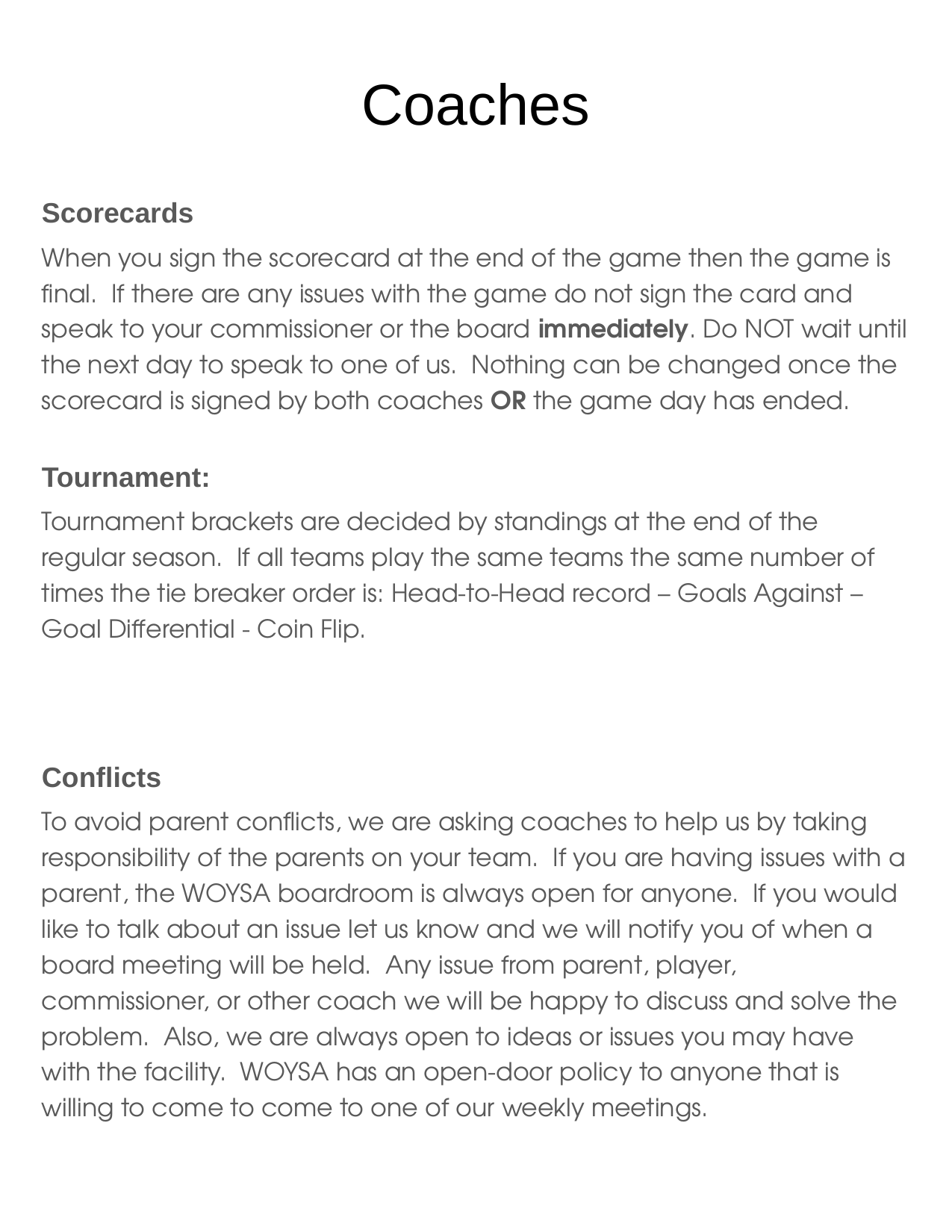

Coaches
Scorecards
When you sign the scorecard at the end of the game then the game is final.  If there are any issues with the game do not sign the card and speak to your commissioner or the board immediately. Do NOT wait until the next day to speak to one of us.  Nothing can be changed once the scorecard is signed by both coaches OR the game day has ended.
Tournament:
Tournament brackets are decided by standings at the end of the regular season.  If all teams play the same teams the same number of times the tie breaker order is: Head-to-Head record – Goals Against – Goal Differential - Coin Flip.
Conflicts
To avoid parent conflicts, we are asking coaches to help us by taking responsibility of the parents on your team.  If you are having issues with a parent, the WOYSA boardroom is always open for anyone.  If you would like to talk about an issue let us know and we will notify you of when a board meeting will be held.  Any issue from parent, player, commissioner, or other coach we will be happy to discuss and solve the problem.  Also, we are always open to ideas or issues you may have with the facility.  WOYSA has an open-door policy to anyone that is willing to come to come to one of our weekly meetings.